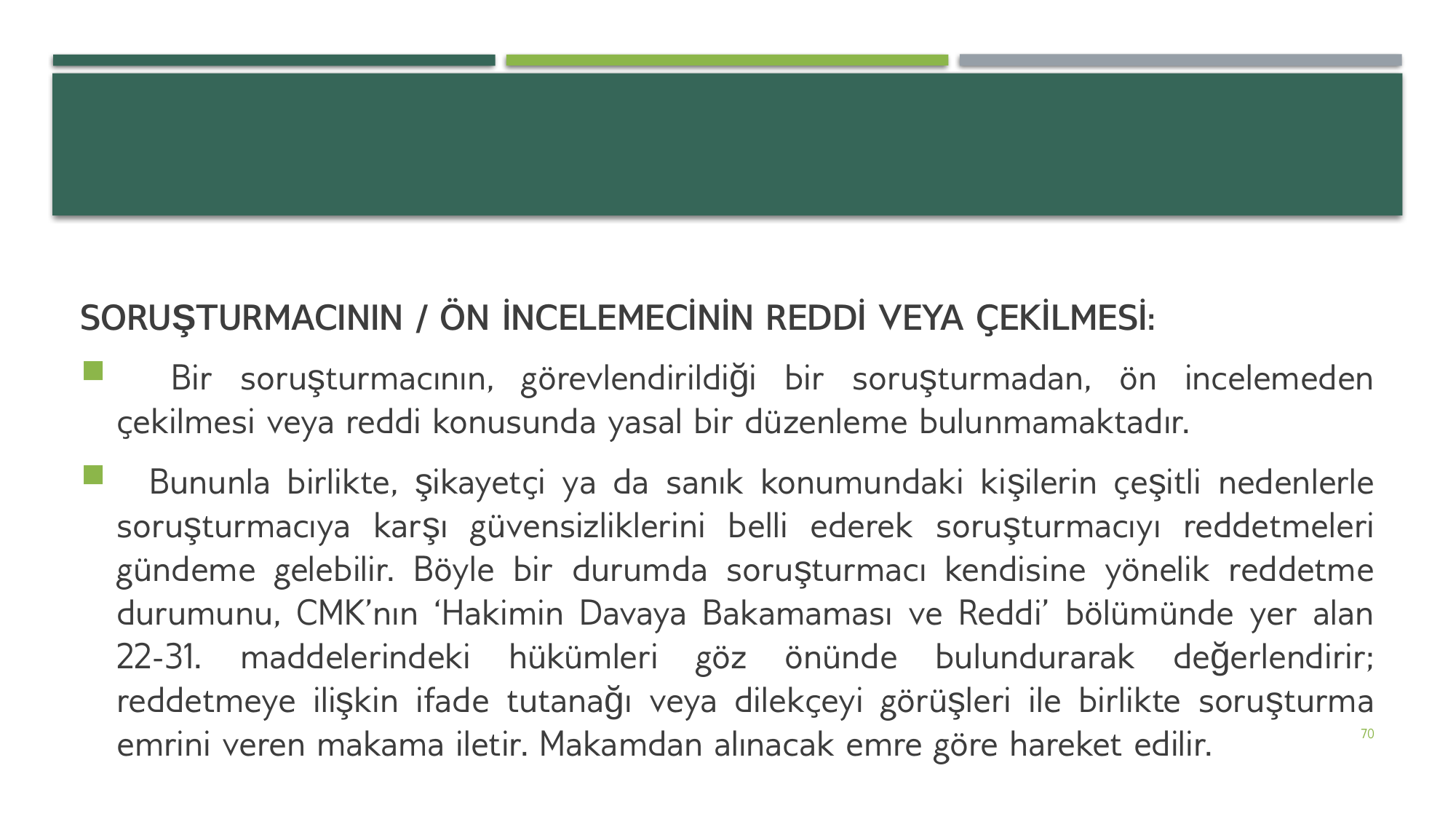

#
SORUŞTURMACININ / ÖN İNCELEMECİNİN REDDİ VEYA ÇEKİLMESİ:
  Bir soruşturmacının, görevlendirildiği bir soruşturmadan, ön incelemeden çekilmesi veya reddi konusunda yasal bir düzenleme bulunmamaktadır.
  Bununla birlikte, şikayetçi ya da sanık konumundaki kişilerin çeşitli nedenlerle soruşturmacı­ya karşı güvensizliklerini belli ederek soruşturmacıyı reddetmeleri gündeme gelebilir. Böyle bir durumda soruşturmacı kendisine yönelik reddetme durumunu, CMK’nın ‘Hakimin Davaya Bakamaması ve Reddi’ bölümünde yer alan 22-31. maddelerindeki hükümleri göz önünde bulundurarak değerlendirir; reddetmeye ilişkin ifade tutanağı veya dilekçeyi görüşleri ile birlikte soruşturma emrini veren makama iletir. Makamdan alınacak emre göre hareket edilir.
70